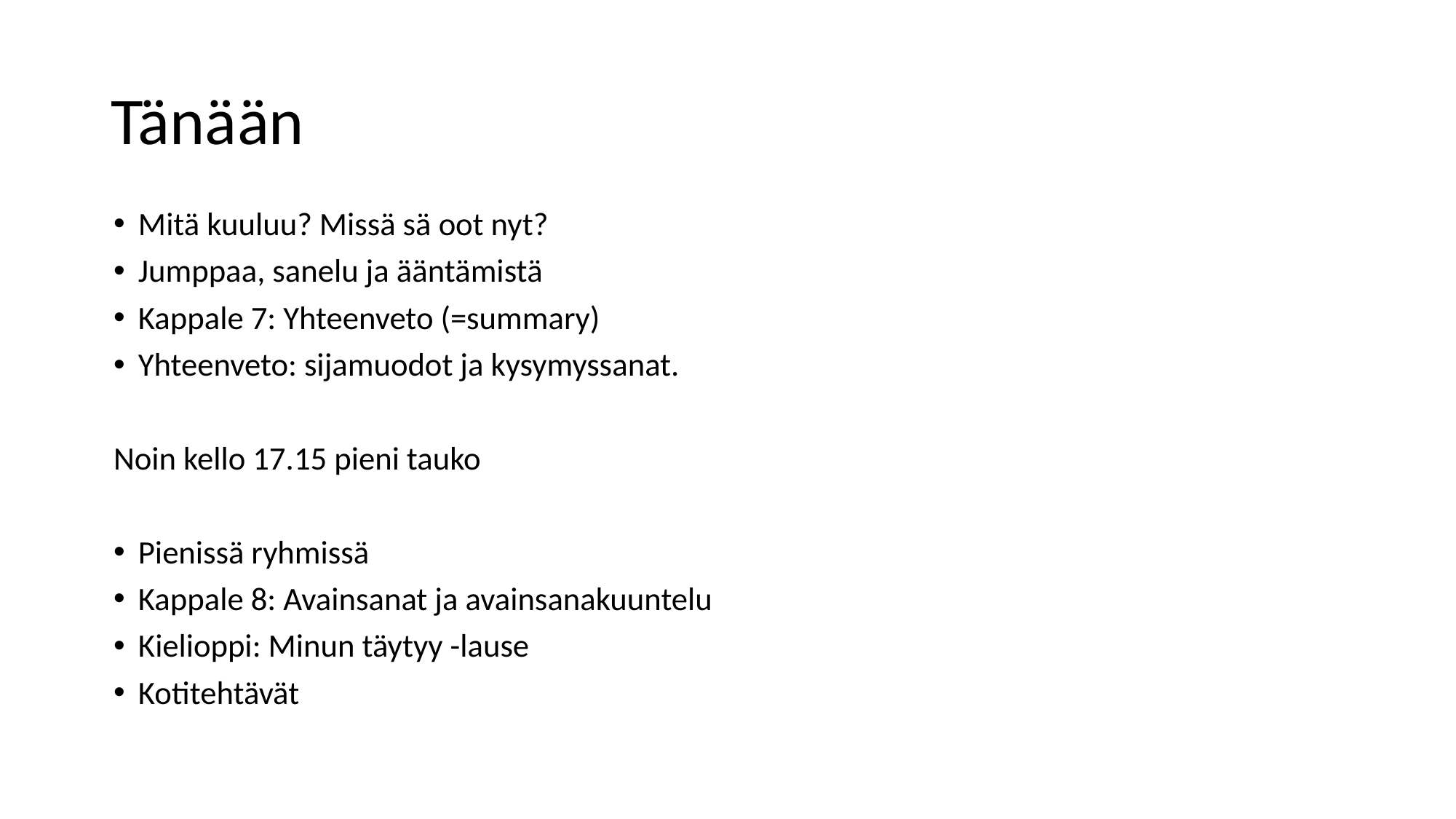

# Tänään
Mitä kuuluu? Missä sä oot nyt?
Jumppaa, sanelu ja ääntämistä
Kappale 7: Yhteenveto (=summary)
Yhteenveto: sijamuodot ja kysymyssanat.

Noin kello 17.15 pieni tauko

Pienissä ryhmissä
Kappale 8: Avainsanat ja avainsanakuuntelu
Kielioppi: Minun täytyy -lause
Kotitehtävät